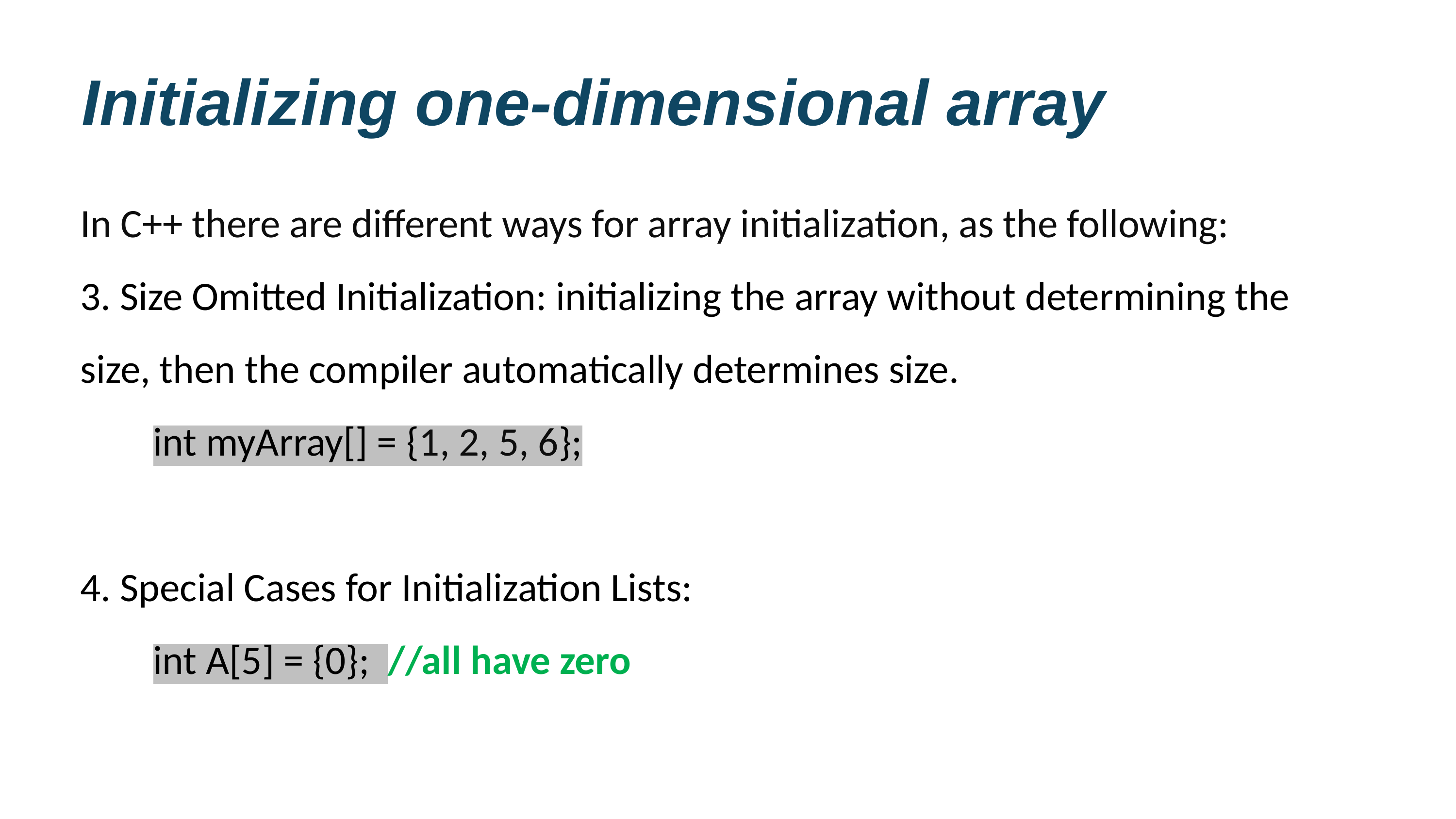

Initializing one-dimensional array

In C++ there are different ways for array initialization, as the following:
3. Size Omitted Initialization: initializing the array without determining the size, then the compiler automatically determines size.
int myArray[] = {1, 2, 5, 6};

4. Special Cases for Initialization Lists:
int A[5] = {0};  //all have zero